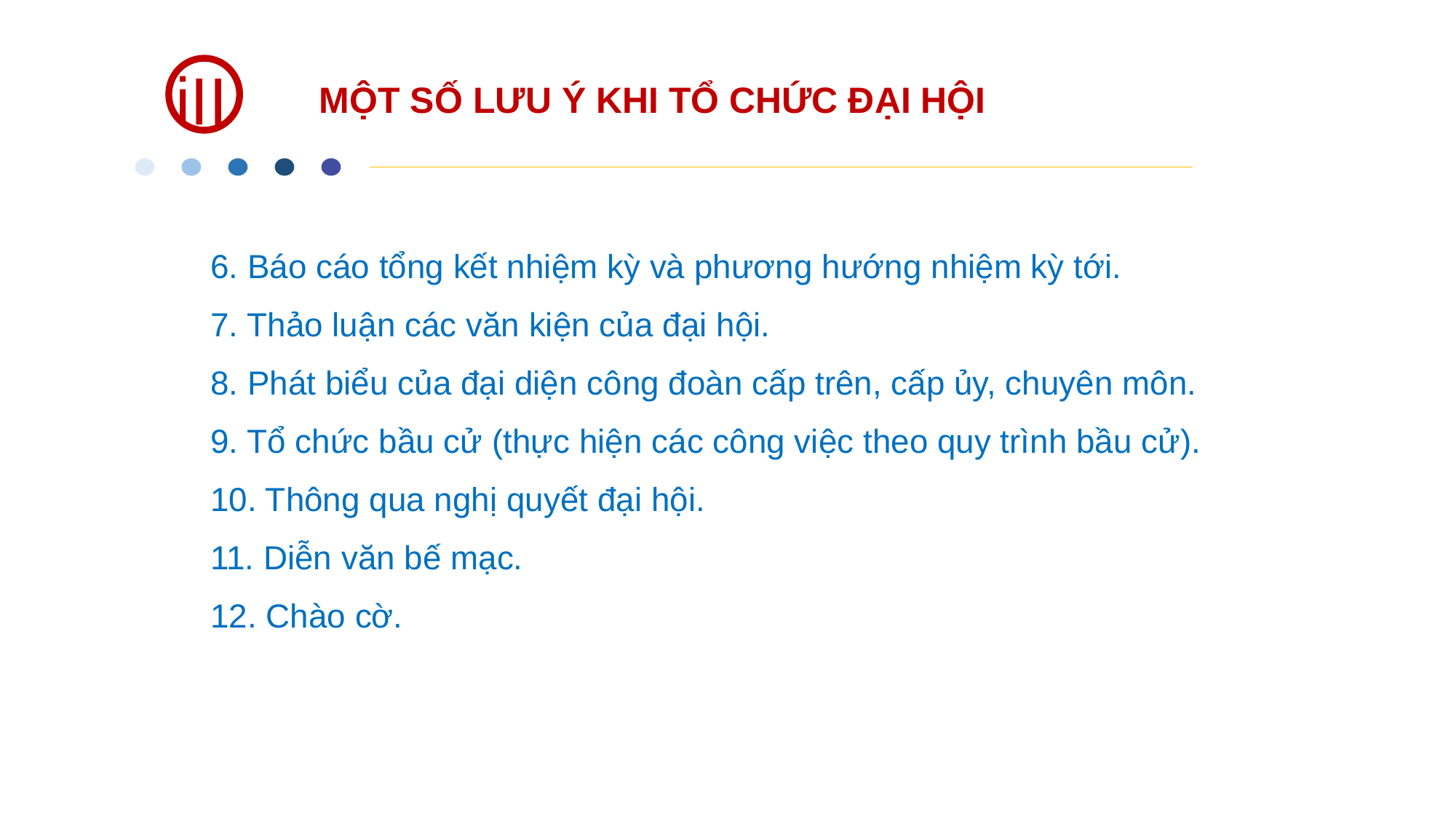

iII

MỘT SỐ LƯU Ý KHI TỔ CHỨC ĐẠI HỘI

6. Báo cáo tổng kết nhiệm kỳ và phương hướng nhiệm kỳ tới.
7. Thảo luận các văn kiện của đại hội.
8. Phát biểu của đại diện công đoàn cấp trên, cấp ủy, chuyên môn.
9. Tổ chức bầu cử (thực hiện các công việc theo quy trình bầu cử).
10. Thông qua nghị quyết đại hội.
11. Diễn văn bế mạc.
12. Chào cờ.